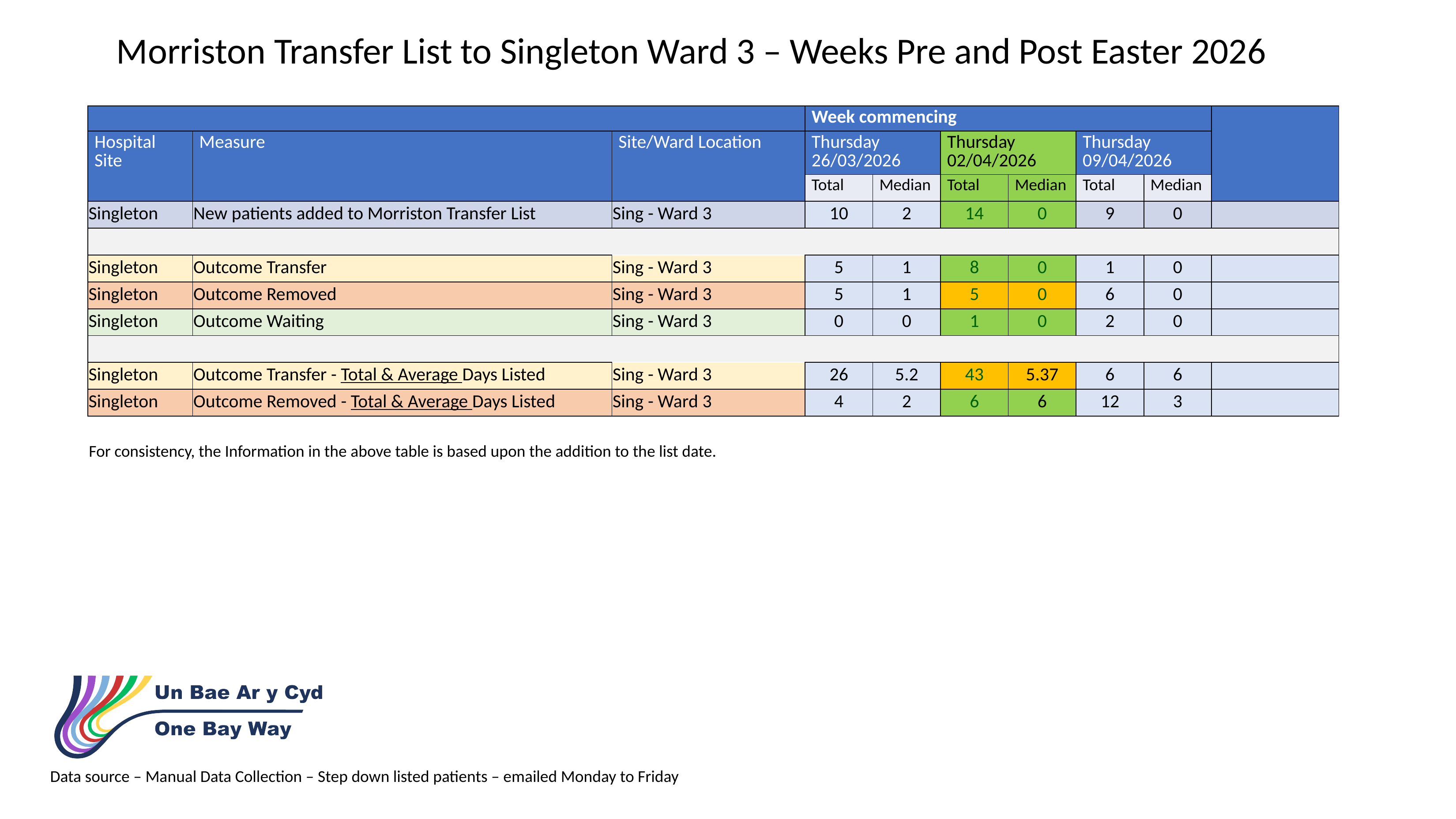

Morriston Transfer List to Singleton Ward 3 – Weeks Pre and Post Easter 2026

|  |  |  | Week commencing |  |  |  |  |  |  |
| --- | --- | --- | --- | --- | --- | --- | --- | --- | --- |
| Hospital Site | Measure | Site/Ward Location | Thursday 26/03/2026 |  | Thursday 02/04/2026 |  | Thursday 09/04/2026 |  |  |
|  |  |  | Total | Median | Total | Median | Total | Median |  |
| Singleton | New patients added to Morriston Transfer List | Sing - Ward 3 | 10 | 2 | 14 | 0 | 9 | 0 |  |
|  |  |  |  |  |  |  |  |  |  |
| Singleton | Outcome Transfer | Sing - Ward 3 | 5 | 1 | 8 | 0 | 1 | 0 |  |
| Singleton | Outcome Removed | Sing - Ward 3 | 5 | 1 | 5 | 0 | 6 | 0 |  |
| Singleton | Outcome Waiting | Sing - Ward 3 | 0 | 0 | 1 | 0 | 2 | 0 |  |
|  |  |  |  |  |  |  |  |  |  |
| Singleton | Outcome Transfer - Total & Average Days Listed | Sing - Ward 3 | 26 | 5.2 | 43 | 5.37 | 6 | 6 |  |
| Singleton | Outcome Removed - Total & Average Days Listed | Sing - Ward 3 | 4 | 2 | 6 | 6 | 12 | 3 |  |
For consistency, the Information in the above table is based upon the addition to the list date.

Data source – Manual Data Collection – Step down listed patients – emailed Monday to Friday